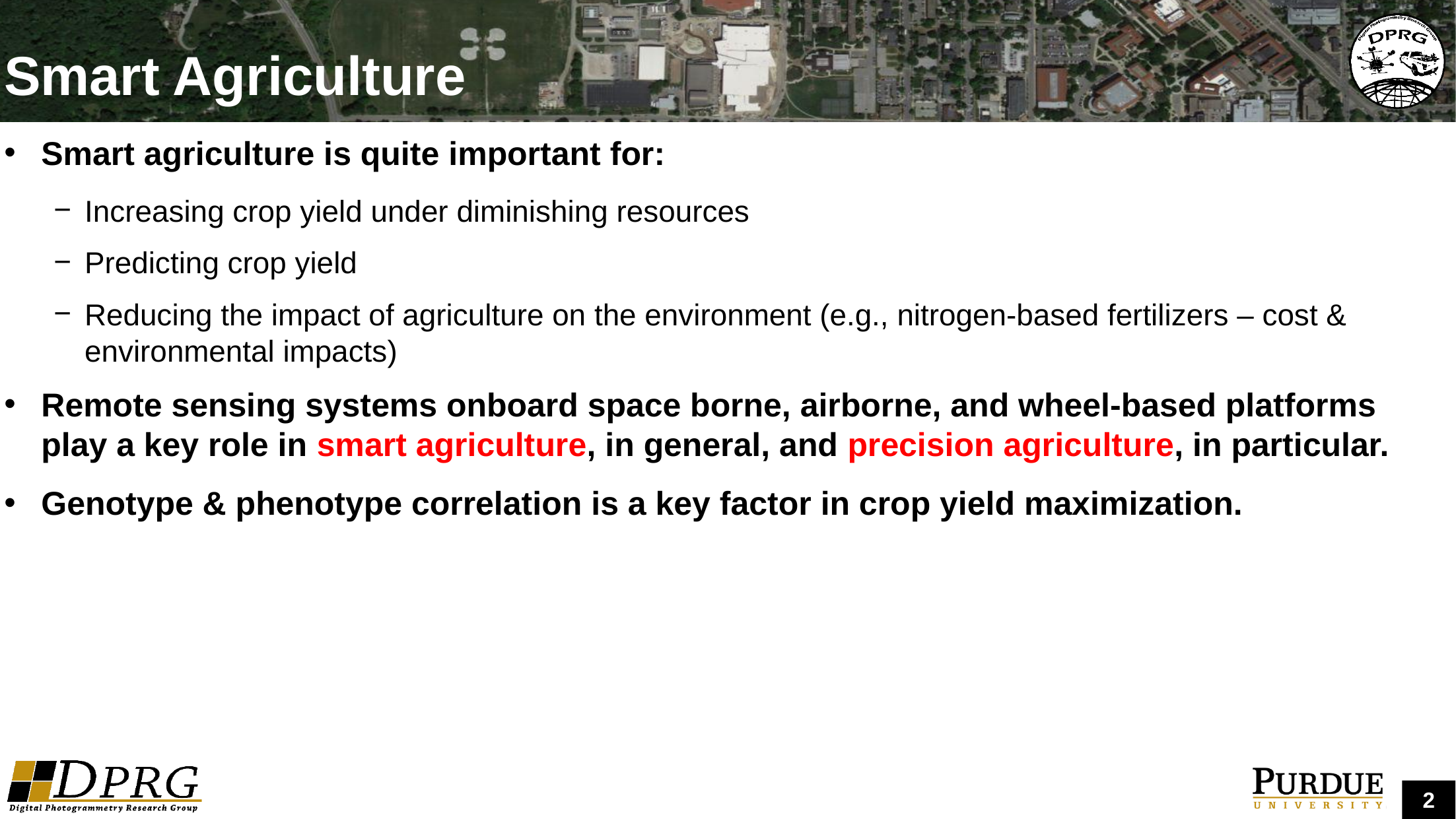

# Smart Agriculture
Smart agriculture is quite important for:
Increasing crop yield under diminishing resources
Predicting crop yield
Reducing the impact of agriculture on the environment (e.g., nitrogen-based fertilizers – cost & environmental impacts)
Remote sensing systems onboard space borne, airborne, and wheel-based platforms play a key role in smart agriculture, in general, and precision agriculture, in particular.
Genotype & phenotype correlation is a key factor in crop yield maximization.